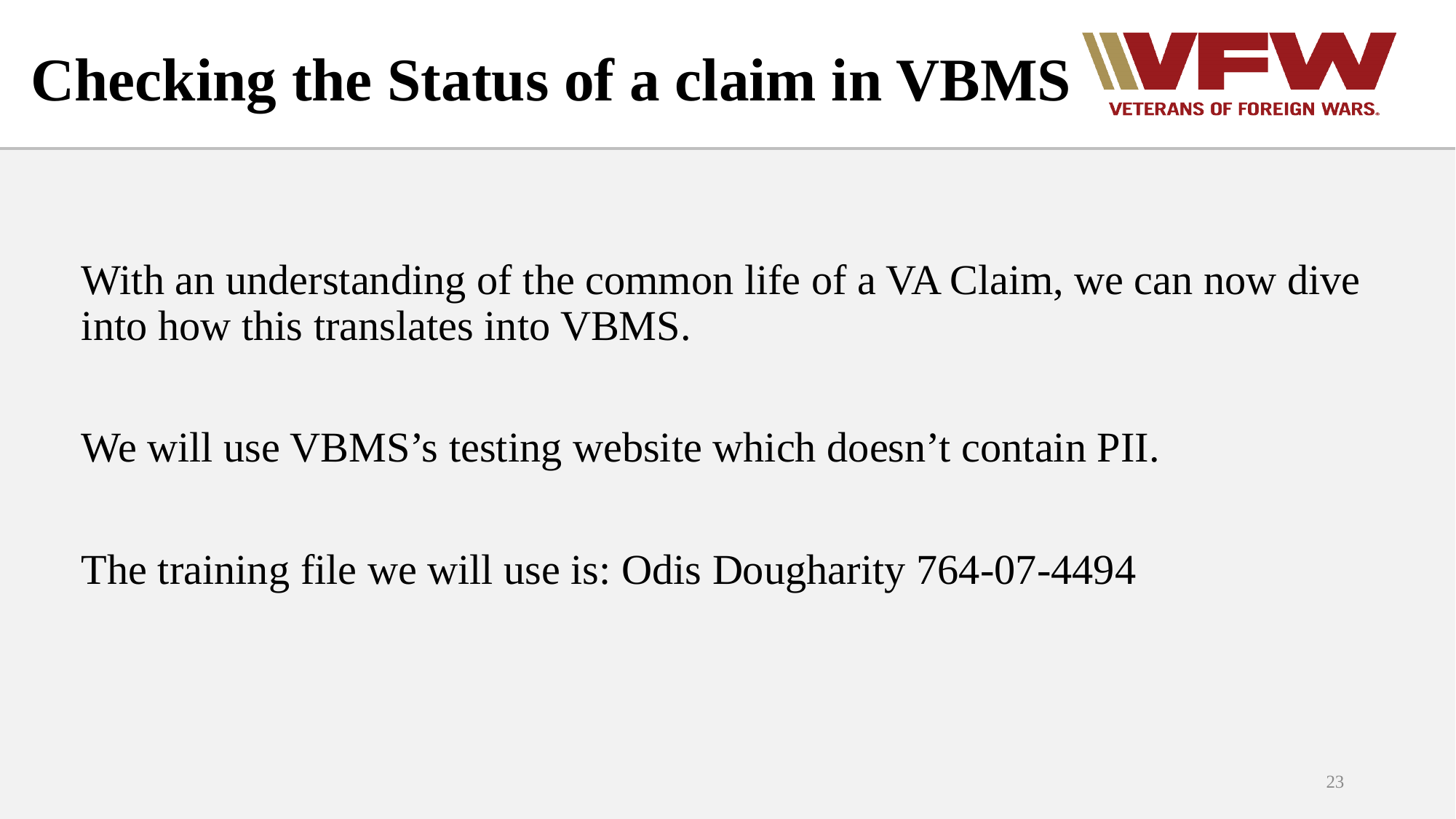

# Checking the Status of a claim in VBMS

With an understanding of the common life of a VA Claim, we can now dive into how this translates into VBMS.

We will use VBMS’s testing website which doesn’t contain PII.

The training file we will use is: Odis Dougharity 764-07-4494
23